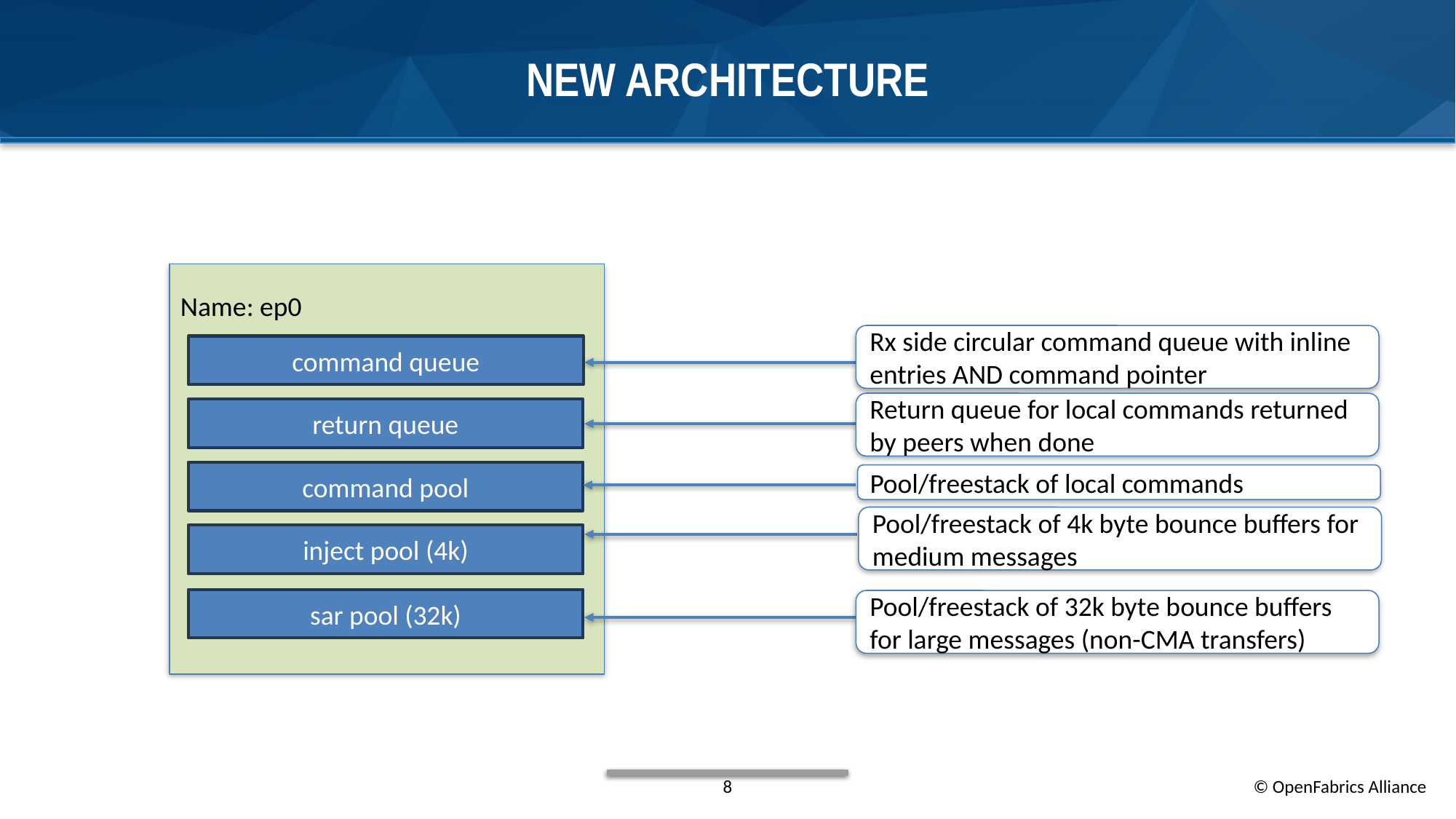

# NEW architecture
Name: ep0

Rx side circular command queue with inline entries AND command pointer
command queue
Return queue for local commands returned by peers when done
return queue
command pool
Pool/freestack of local commands
Pool/freestack of 4k byte bounce buffers for medium messages
inject pool (4k)
sar pool (32k)
Pool/freestack of 32k byte bounce buffers for large messages (non-CMA transfers)
8
© OpenFabrics Alliance